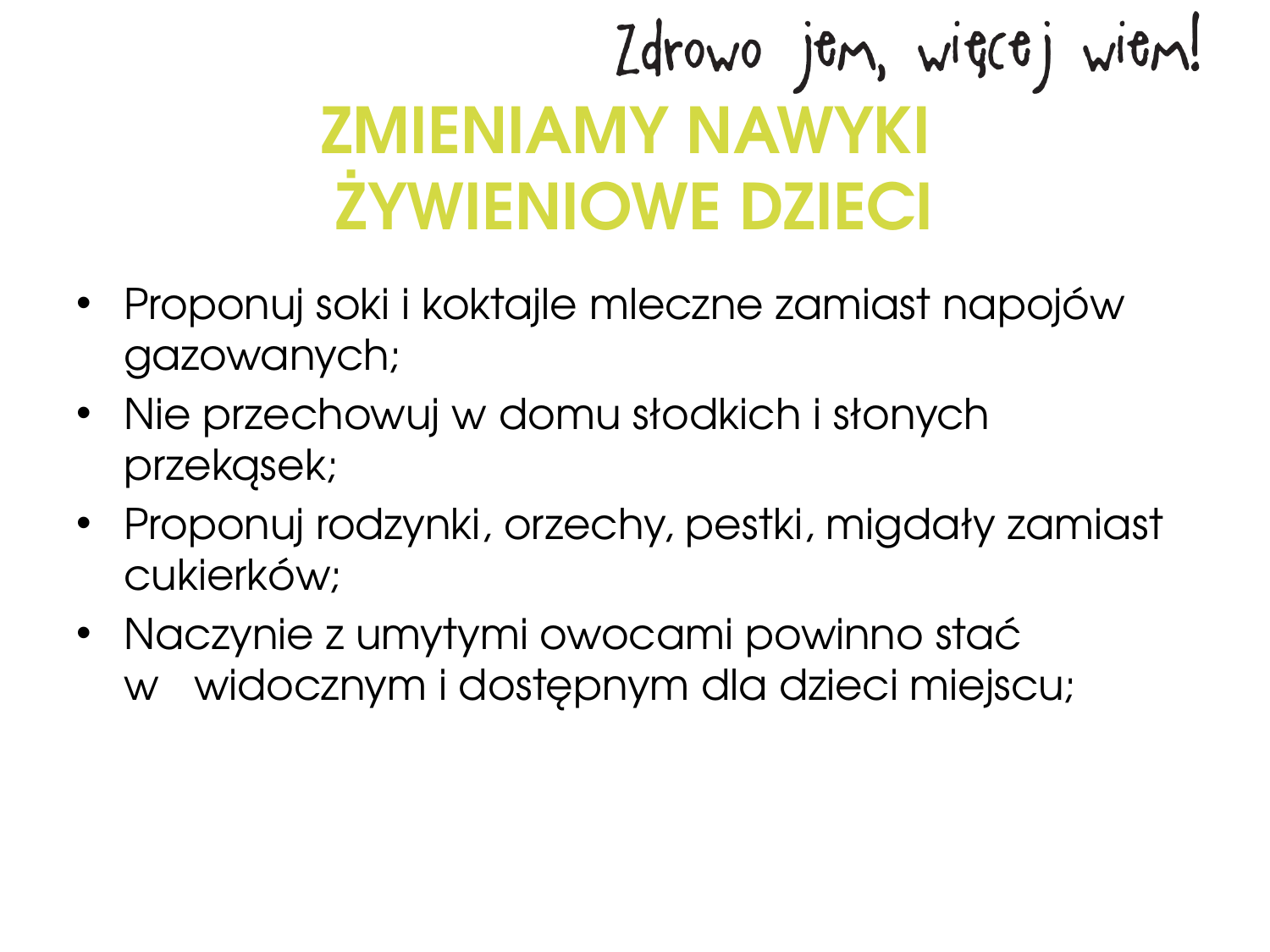

# ZMIENIAMY NAWYKI ŻYWIENIOWE DZIECI
Proponuj soki i koktajle mleczne zamiast napojów gazowanych;
Nie przechowuj w domu słodkich i słonych przekąsek;
Proponuj rodzynki, orzechy, pestki, migdały zamiast cukierków;
Naczynie z umytymi owocami powinno stać
w   widocznym i dostępnym dla dzieci miejscu;